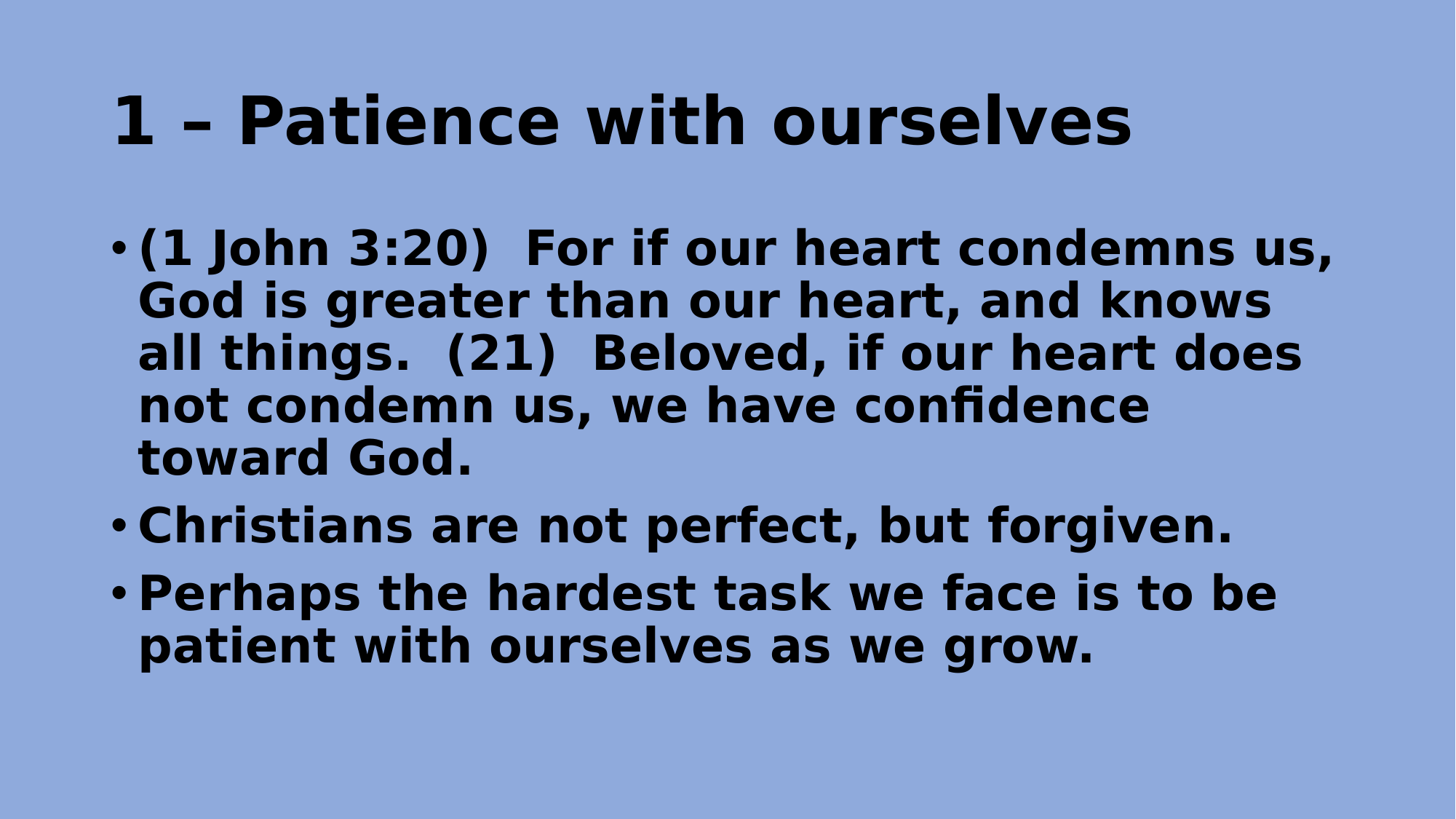

# 1 – Patience with ourselves
(1 John 3:20)  For if our heart condemns us, God is greater than our heart, and knows all things.  (21)  Beloved, if our heart does not condemn us, we have confidence toward God.
Christians are not perfect, but forgiven.
Perhaps the hardest task we face is to be patient with ourselves as we grow.